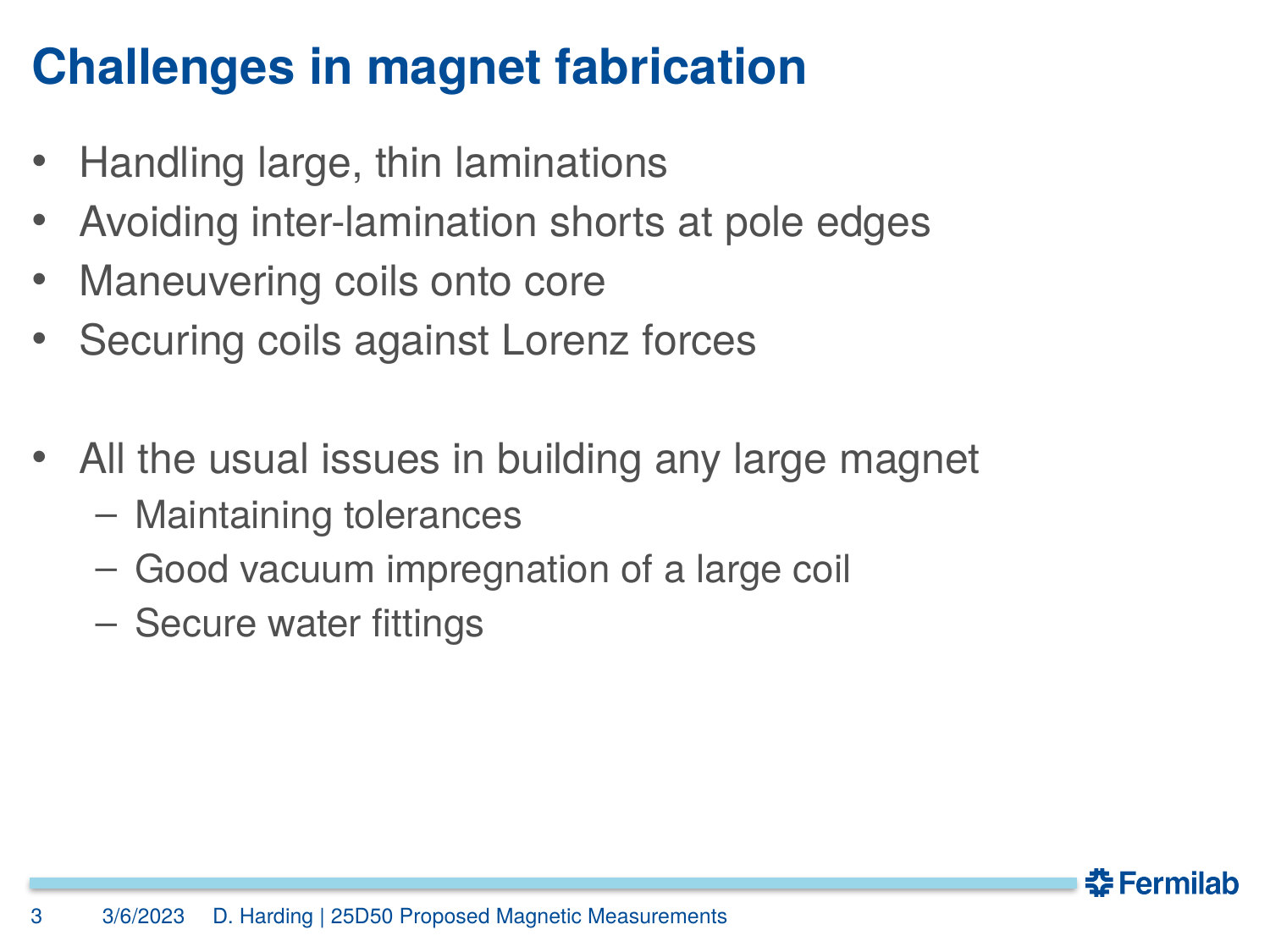

# Challenges in magnet fabrication
Handling large, thin laminations
Avoiding inter-lamination shorts at pole edges
Maneuvering coils onto core
Securing coils against Lorenz forces

All the usual issues in building any large magnet
Maintaining tolerances
Good vacuum impregnation of a large coil
Secure water fittings

3
3/6/2023
D. Harding | 25D50 Proposed Magnetic Measurements